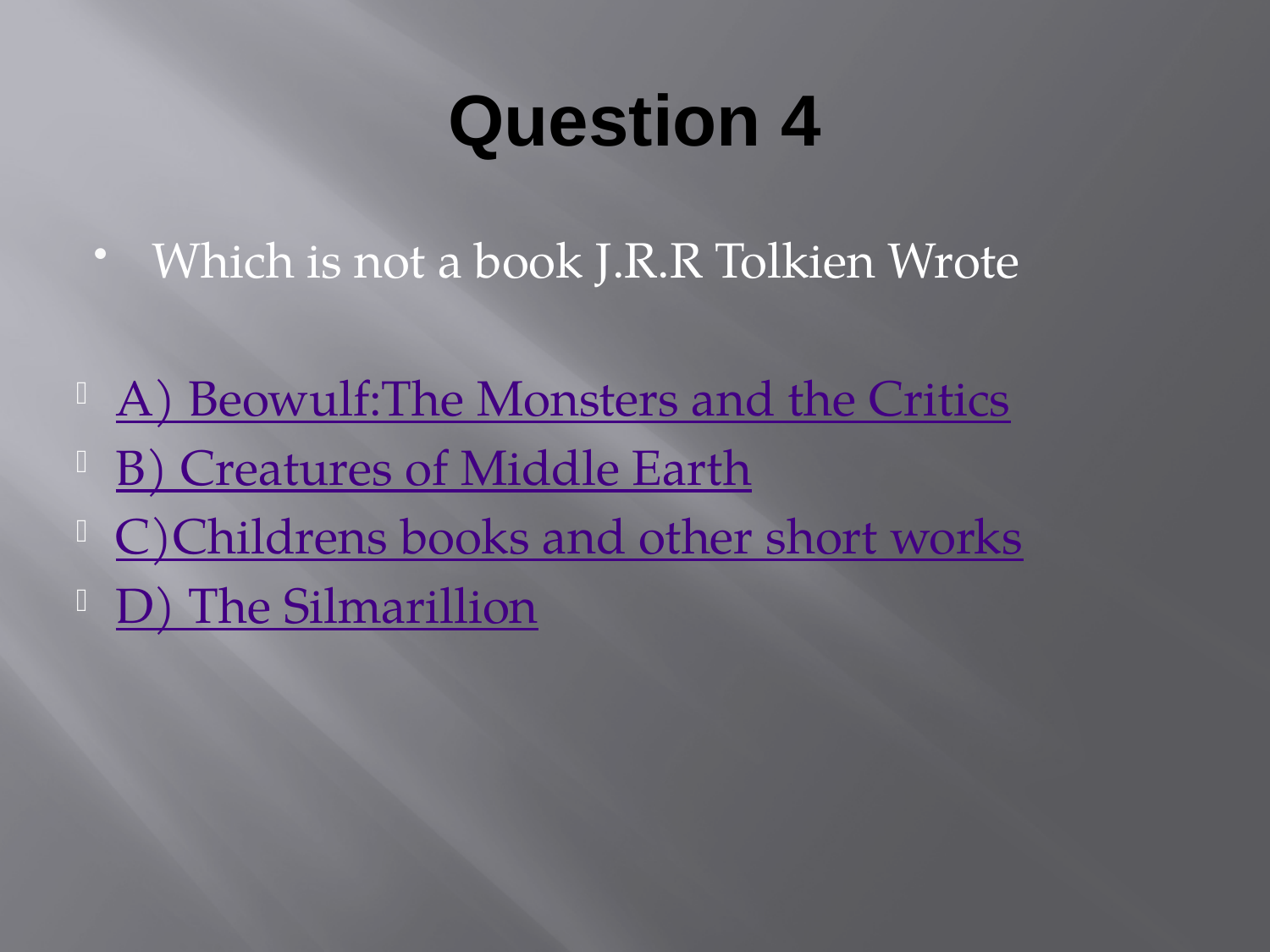

# Question 4
Which is not a book J.R.R Tolkien Wrote

A) Beowulf:The Monsters and the Critics
B) Creatures of Middle Earth
C)Childrens books and other short works
D) The Silmarillion